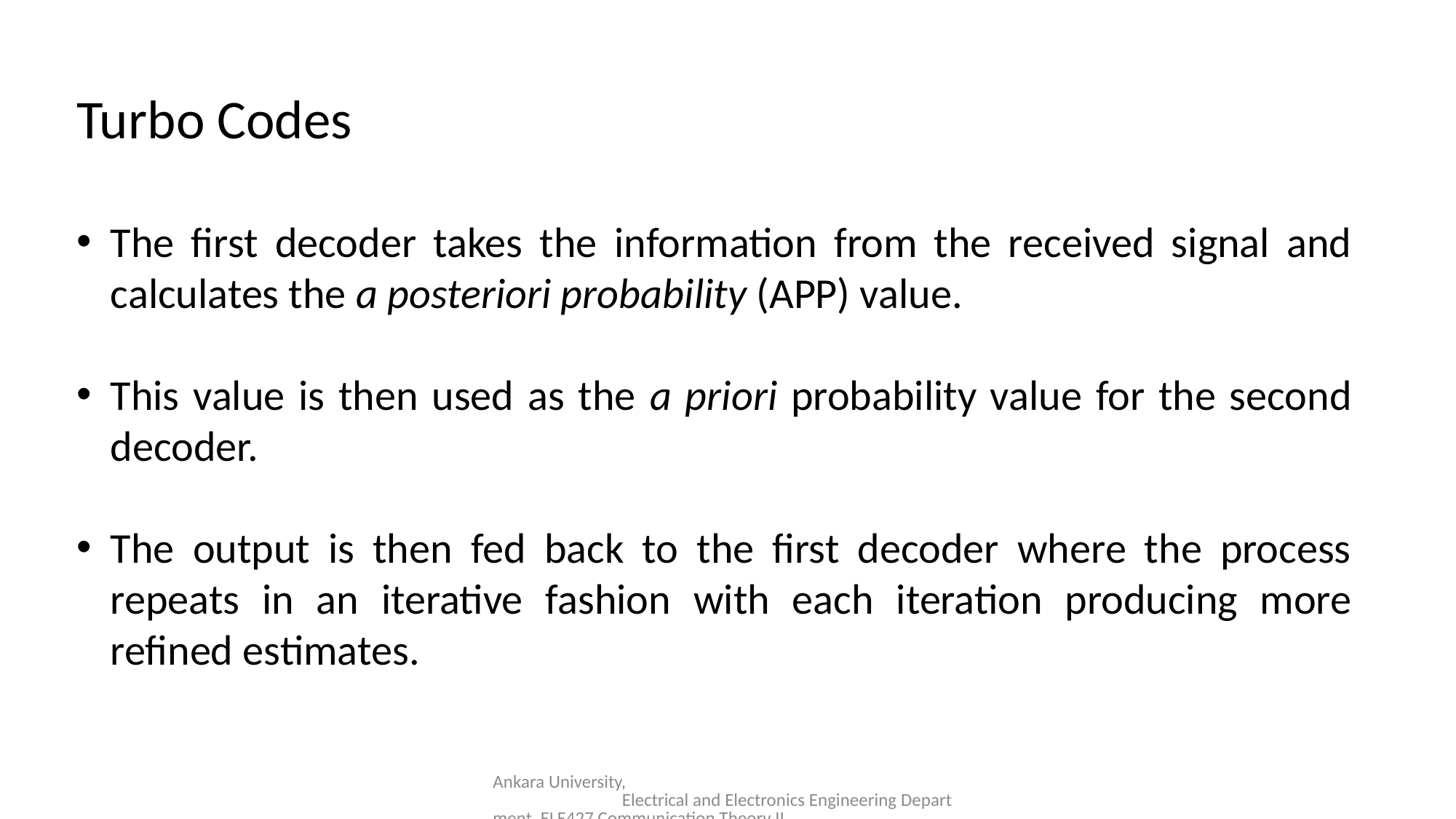

Turbo Codes

The first decoder takes the information from the received signal and calculates the a posteriori probability (APP) value.

This value is then used as the a priori probability value for the second decoder.

The output is then fed back to the first decoder where the process repeats in an iterative fashion with each iteration producing more refined estimates.
Ankara University,                                                                                                               Electrical and Electronics Engineering Department, ELE427 Communication Theory II